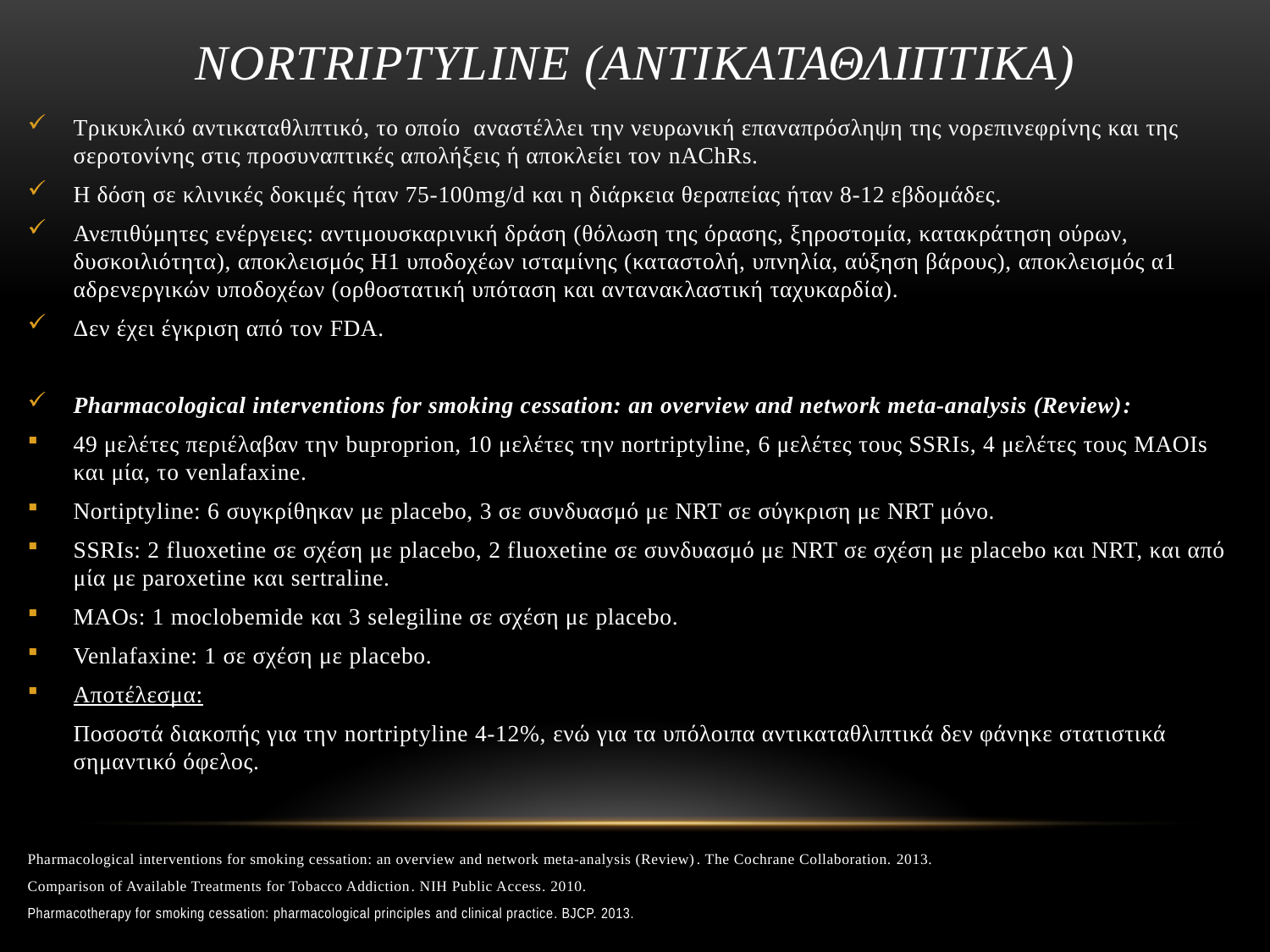

# Nortriptyline (αντικαταθλιπτικα)
Τρικυκλικό αντικαταθλιπτικό, το οποίο  αναστέλλει την νευρωνική επαναπρόσληψη της νορεπινεφρίνης και της σεροτονίνης στις προσυναπτικές απολήξεις ή αποκλείει τον nAChRs.
H δόση σε κλινικές δοκιμές ήταν 75-100mg/d και η διάρκεια θεραπείας ήταν 8-12 εβδομάδες.
Ανεπιθύμητες ενέργειες: αντιμουσκαρινική δράση (θόλωση της όρασης, ξηροστομία, κατακράτηση ούρων, δυσκοιλιότητα), αποκλεισμός Η1 υποδοχέων ισταμίνης (καταστολή, υπνηλία, αύξηση βάρους), αποκλεισμός α1 αδρενεργικών υποδοχέων (ορθοστατική υπόταση και αντανακλαστική ταχυκαρδία).
Δεν έχει έγκριση από τον FDA.

Pharmacological interventions for smoking cessation: an overview and network meta-analysis (Review):
49 μελέτες περιέλαβαν την buproprion, 10 μελέτες την nortriptyline, 6 μελέτες τους SSRIs, 4 μελέτες τους MAOIs και μία, τo venlafaxine.
Nortiptyline: 6 συγκρίθηκαν με placebo, 3 σε συνδυασμό με NRT σε σύγκριση με NRT μόνο.
SSRIs: 2 fluoxetine σε σχέση με placebo, 2 fluoxetine σε συνδυασμό με NRT σε σχέση με placebo και NRT, και από μία με paroxetine και sertraline.
MAOs: 1 moclobemide και 3 selegiline σε σχέση με placebo.
Venlafaxine: 1 σε σχέση με placebo.
Αποτέλεσμα:
	Ποσοστά διακοπής για την nortriptyline 4-12%, ενώ για τα υπόλοιπα αντικαταθλιπτικά δεν φάνηκε στατιστικά σημαντικό όφελος.

Pharmacological interventions for smoking cessation: an overview and network meta-analysis (Review). The Cochrane Collaboration. 2013.
Comparison of Available Treatments for Tobacco Addiction. NIH Public Access. 2010.
Pharmacotherapy for smoking cessation: pharmacological principles and clinical practice. BJCP. 2013.